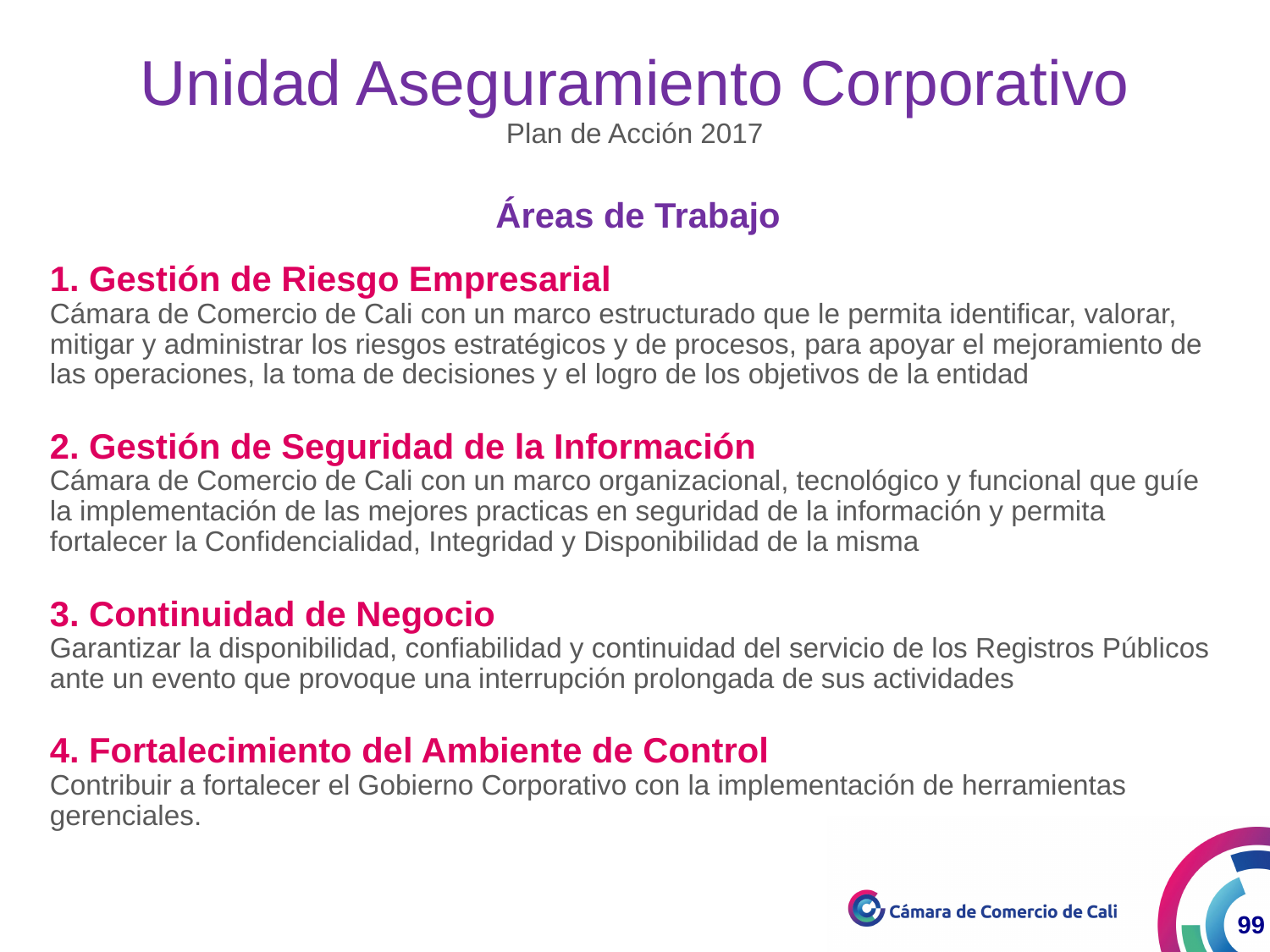

Unidad Aseguramiento Corporativo
Plan de Acción 2017
Áreas de Trabajo

1. Gestión de Riesgo Empresarial
Cámara de Comercio de Cali con un marco estructurado que le permita identificar, valorar, mitigar y administrar los riesgos estratégicos y de procesos, para apoyar el mejoramiento de las operaciones, la toma de decisiones y el logro de los objetivos de la entidad

2. Gestión de Seguridad de la Información
Cámara de Comercio de Cali con un marco organizacional, tecnológico y funcional que guíe la implementación de las mejores practicas en seguridad de la información y permita fortalecer la Confidencialidad, Integridad y Disponibilidad de la misma

3. Continuidad de Negocio
Garantizar la disponibilidad, confiabilidad y continuidad del servicio de los Registros Públicos ante un evento que provoque una interrupción prolongada de sus actividades

4. Fortalecimiento del Ambiente de Control
Contribuir a fortalecer el Gobierno Corporativo con la implementación de herramientas gerenciales.